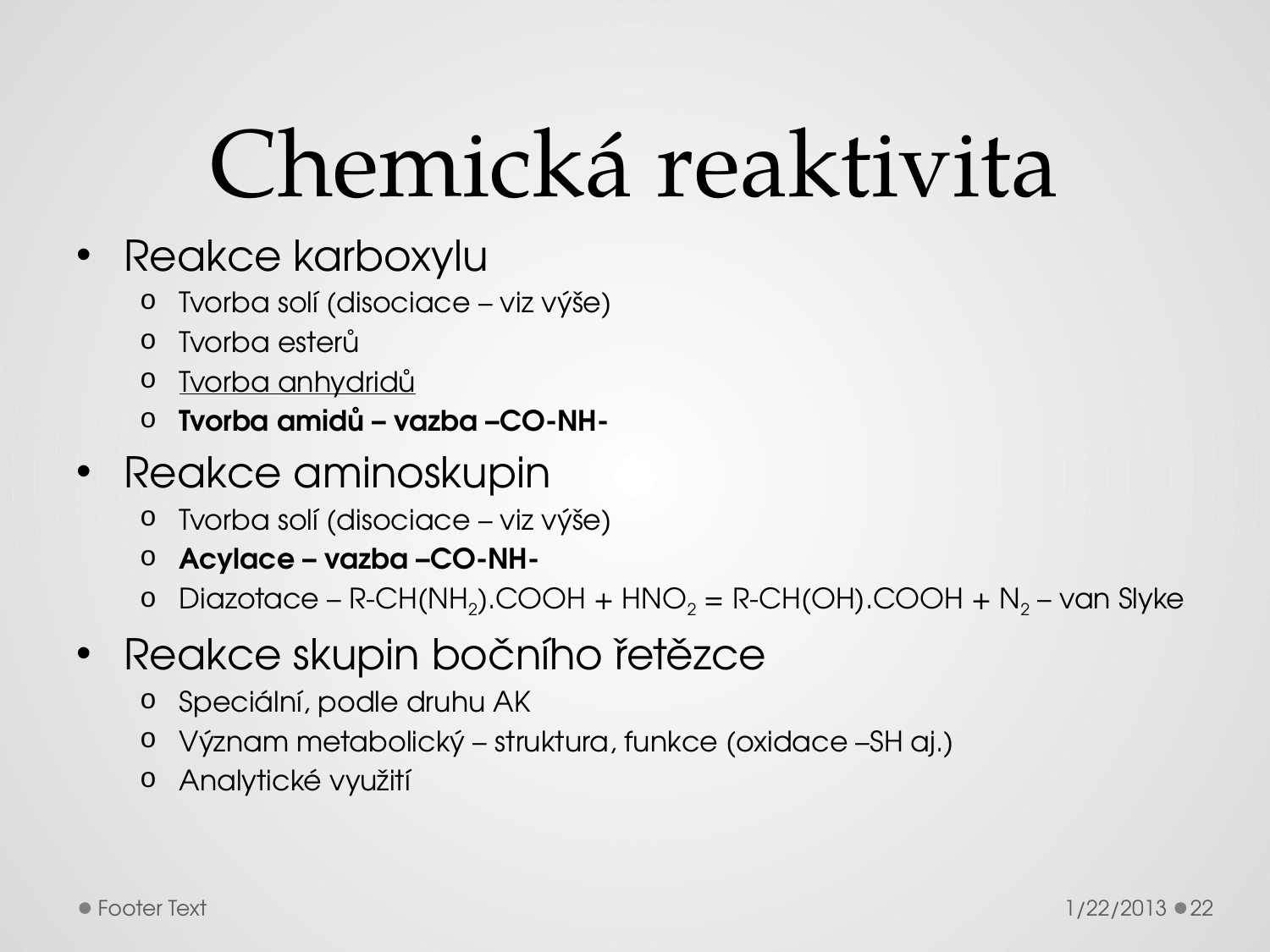

# Chemická reaktivita
Reakce karboxylu
Tvorba solí (disociace – viz výše)
Tvorba esterů
Tvorba anhydridů
Tvorba amidů – vazba –CO-NH-
Reakce aminoskupin
Tvorba solí (disociace – viz výše)
Acylace – vazba –CO-NH-
Diazotace – R-CH(NH2).COOH + HNO2 = R-CH(OH).COOH + N2 – van Slyke
Reakce skupin bočního řetězce
Speciální, podle druhu AK
Význam metabolický – struktura, funkce (oxidace –SH aj.)
Analytické využití

Footer Text
1/22/2013
22